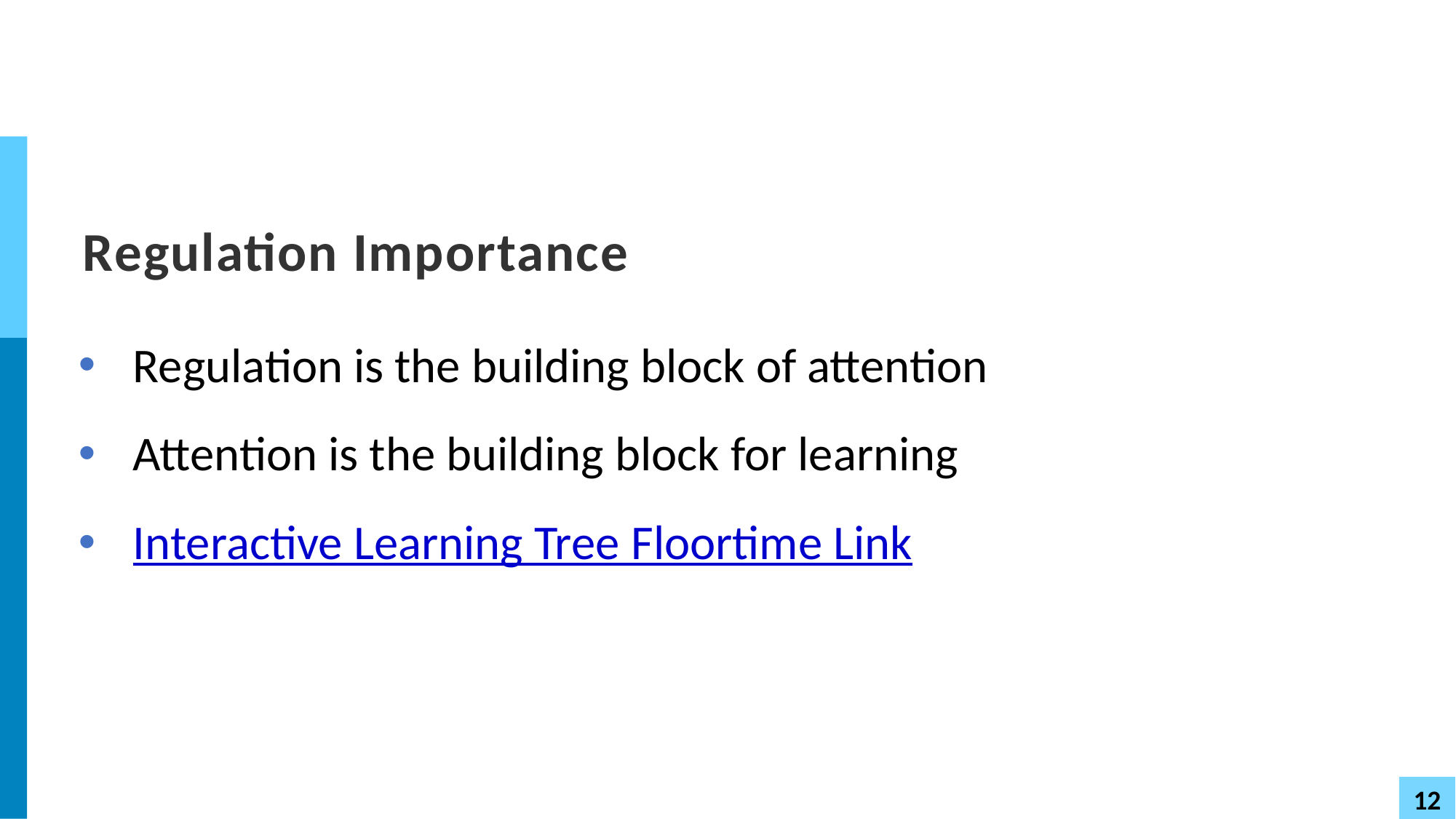

# Regulation Importance
Regulation is the building block of attention
Attention is the building block for learning
Interactive Learning Tree Floortime Link